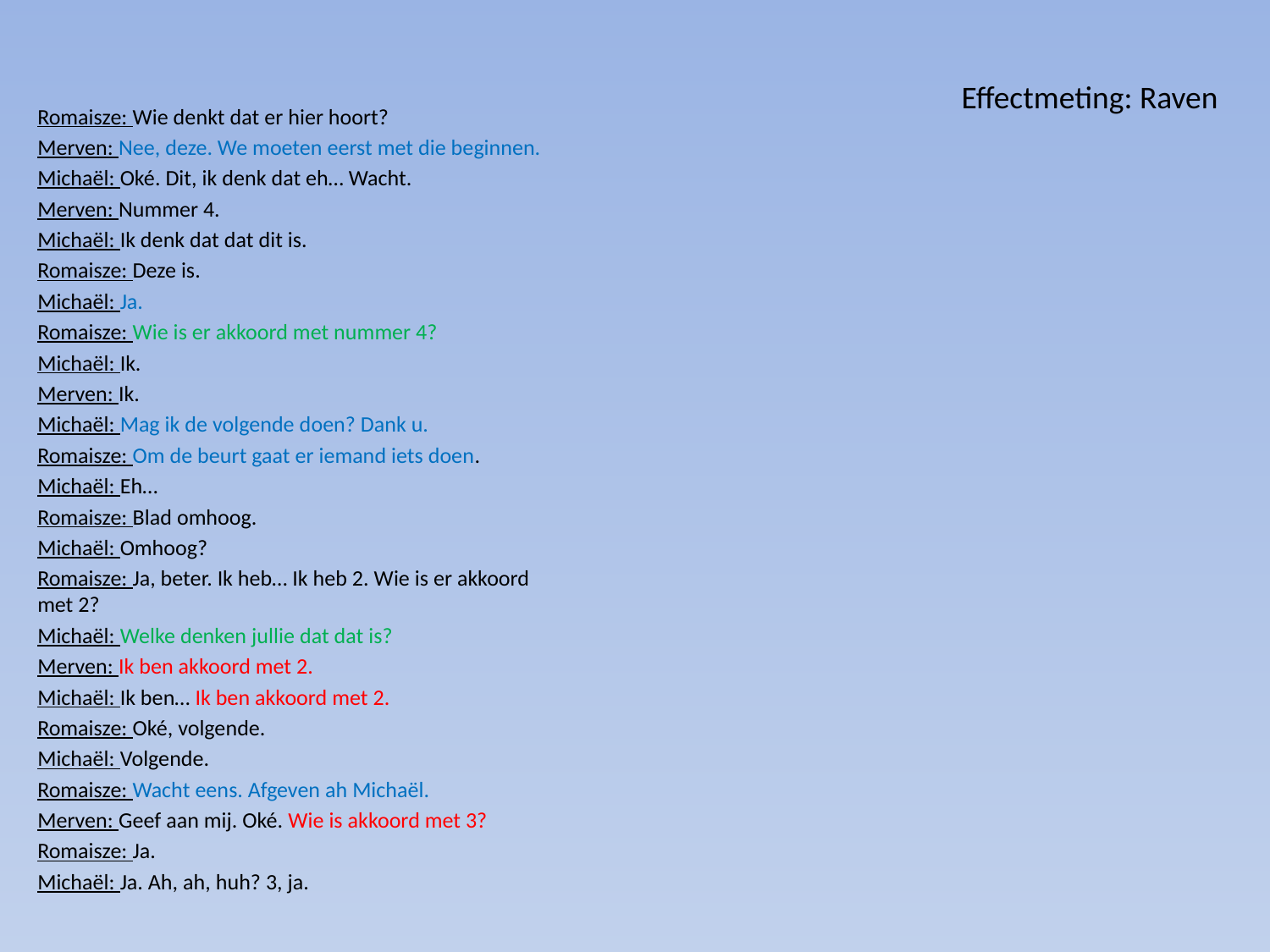

Effectmeting: Raven
Romaisze: Wie denkt dat er hier hoort?
Merven: Nee, deze. We moeten eerst met die beginnen.
Michaël: Oké. Dit, ik denk dat eh… Wacht.
Merven: Nummer 4.
Michaël: Ik denk dat dat dit is.
Romaisze: Deze is.
Michaël: Ja.
Romaisze: Wie is er akkoord met nummer 4?
Michaël: Ik.
Merven: Ik.
Michaël: Mag ik de volgende doen? Dank u.
Romaisze: Om de beurt gaat er iemand iets doen.
Michaël: Eh…
Romaisze: Blad omhoog.
Michaël: Omhoog?
Romaisze: Ja, beter. Ik heb… Ik heb 2. Wie is er akkoord met 2?
Michaël: Welke denken jullie dat dat is?
Merven: Ik ben akkoord met 2.
Michaël: Ik ben… Ik ben akkoord met 2.
Romaisze: Oké, volgende.
Michaël: Volgende.
Romaisze: Wacht eens. Afgeven ah Michaël.
Merven: Geef aan mij. Oké. Wie is akkoord met 3?
Romaisze: Ja.
Michaël: Ja. Ah, ah, huh? 3, ja.